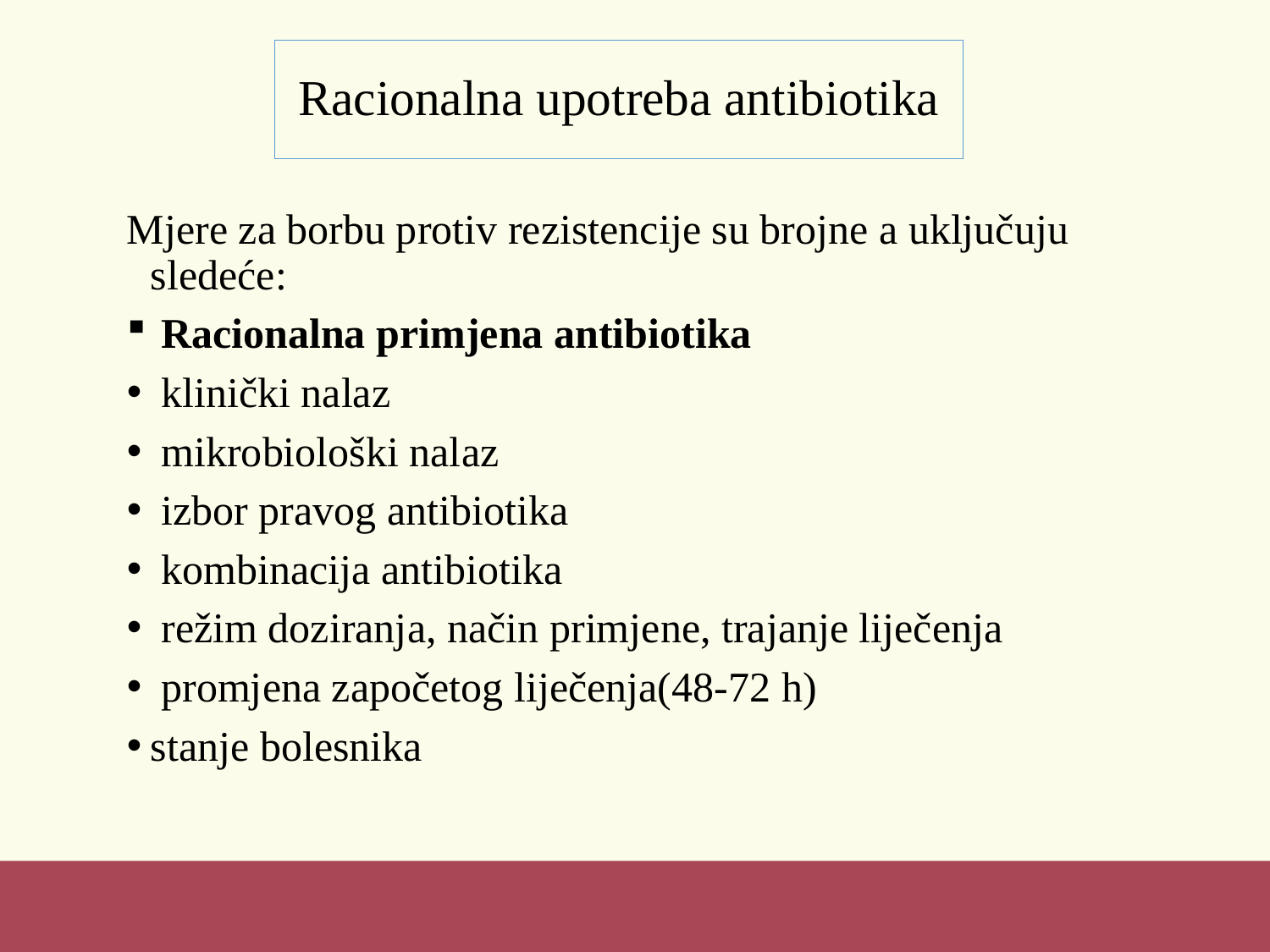

# Racionalna upotreba antibiotika
Mjere za borbu protiv rezistencije su brojne a uključuju sledeće:
 Racionalna primjena antibiotika
 klinički nalaz
 mikrobiološki nalaz
 izbor pravog antibiotika
 kombinacija antibiotika
 režim doziranja, način primjene, trajanje liječenja
 promjena započetog liječenja(48-72 h)
stanje bolesnika